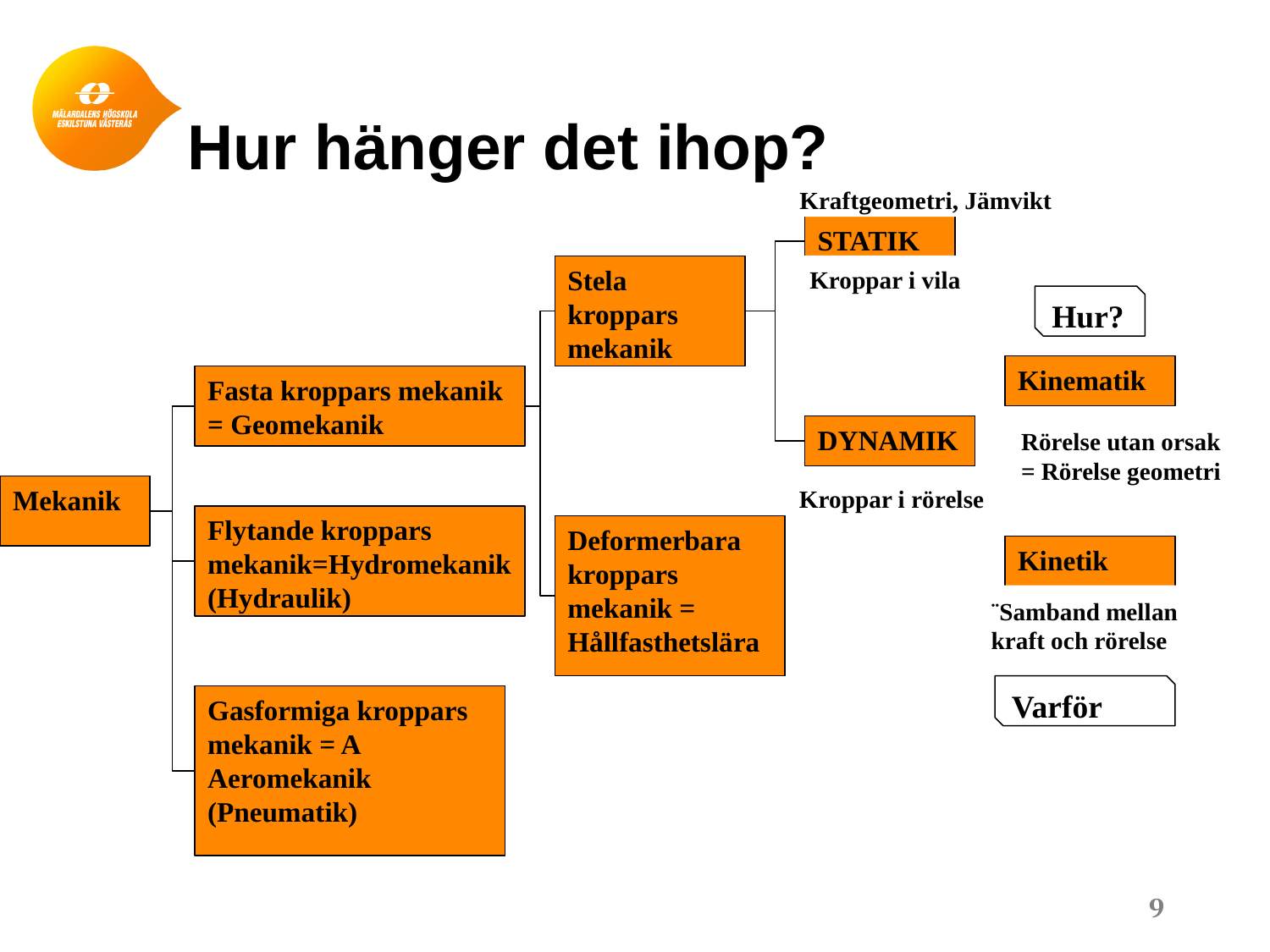

# Hur hänger det ihop?
Kraftgeometri, Jämvikt

STATIK
Stela kroppars mekanik
Kroppar i vila
Hur?
Kinematik
Fasta kroppars mekanik
= Geomekanik
DYNAMIK
Rörelse utan orsak = Rörelse geometri
Mekanik
Kroppar i rörelse
Flytande kroppars mekanik=Hydromekanik (Hydraulik)
Deformerbara kroppars mekanik = Hållfasthetslära
Kinetik
¨Samband mellan kraft och rörelse
Varför
Gasformiga kroppars mekanik = A Aeromekanik (Pneumatik)
9